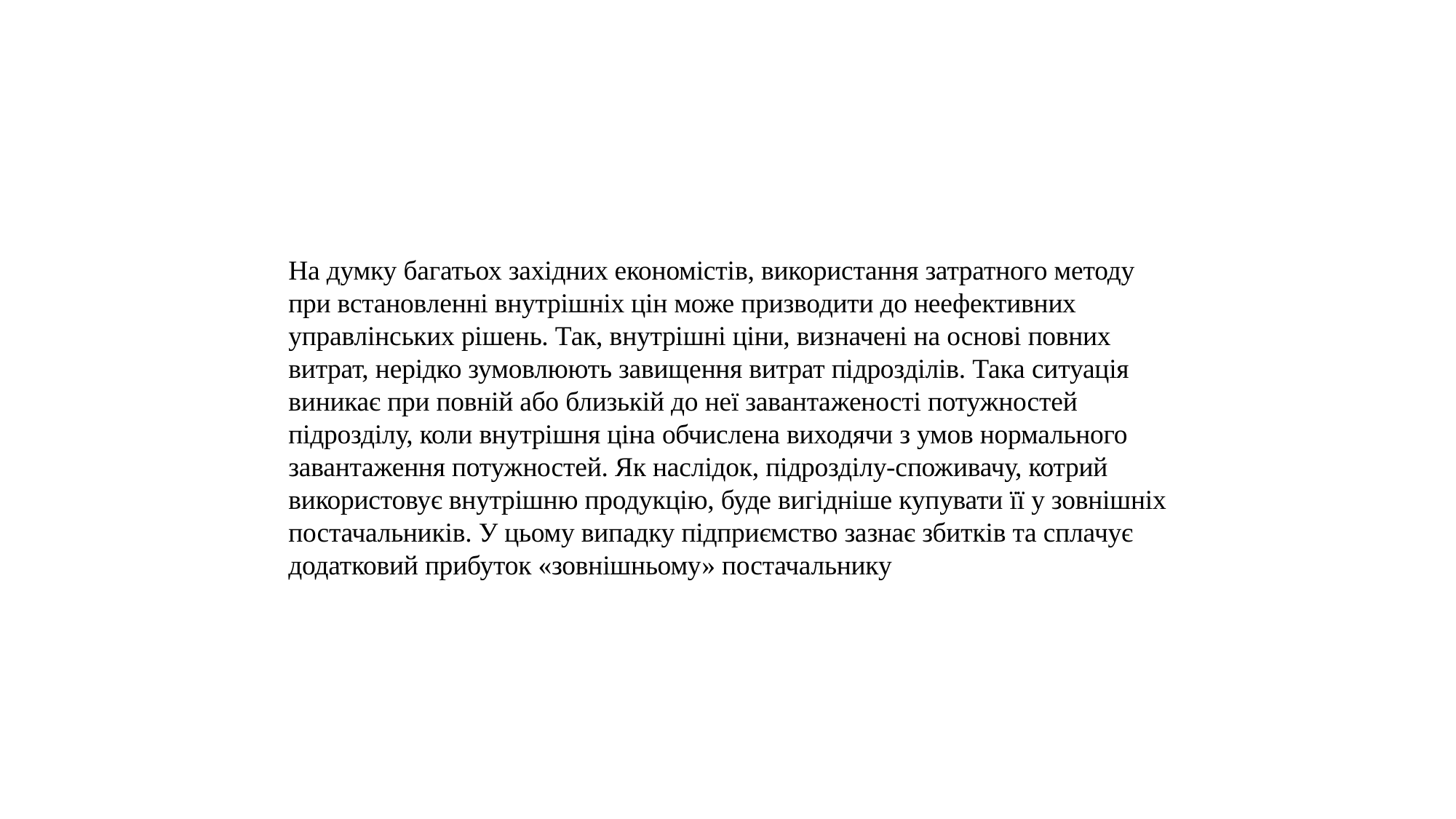

На думку багатьох західних економістів, використання затратного методу при встановленні внутрішніх цін може призводити до неефективних управлінських рішень. Так, внутрішні ціни, визначені на основі повних витрат, нерідко зумовлюють завищення витрат підрозділів. Така ситуація виникає при повній або близькій до неї завантаженості потужностей підрозділу, коли внутрішня ціна обчислена виходячи з умов нормального завантаження потужностей. Як наслідок, підрозділу-споживачу, котрий використовує внутрішню продукцію, буде вигідніше купувати її у зовнішніх постачальників. У цьому випадку підприємство зазнає збитків та спла­чує додатковий прибуток «зовнішньому» постачальнику